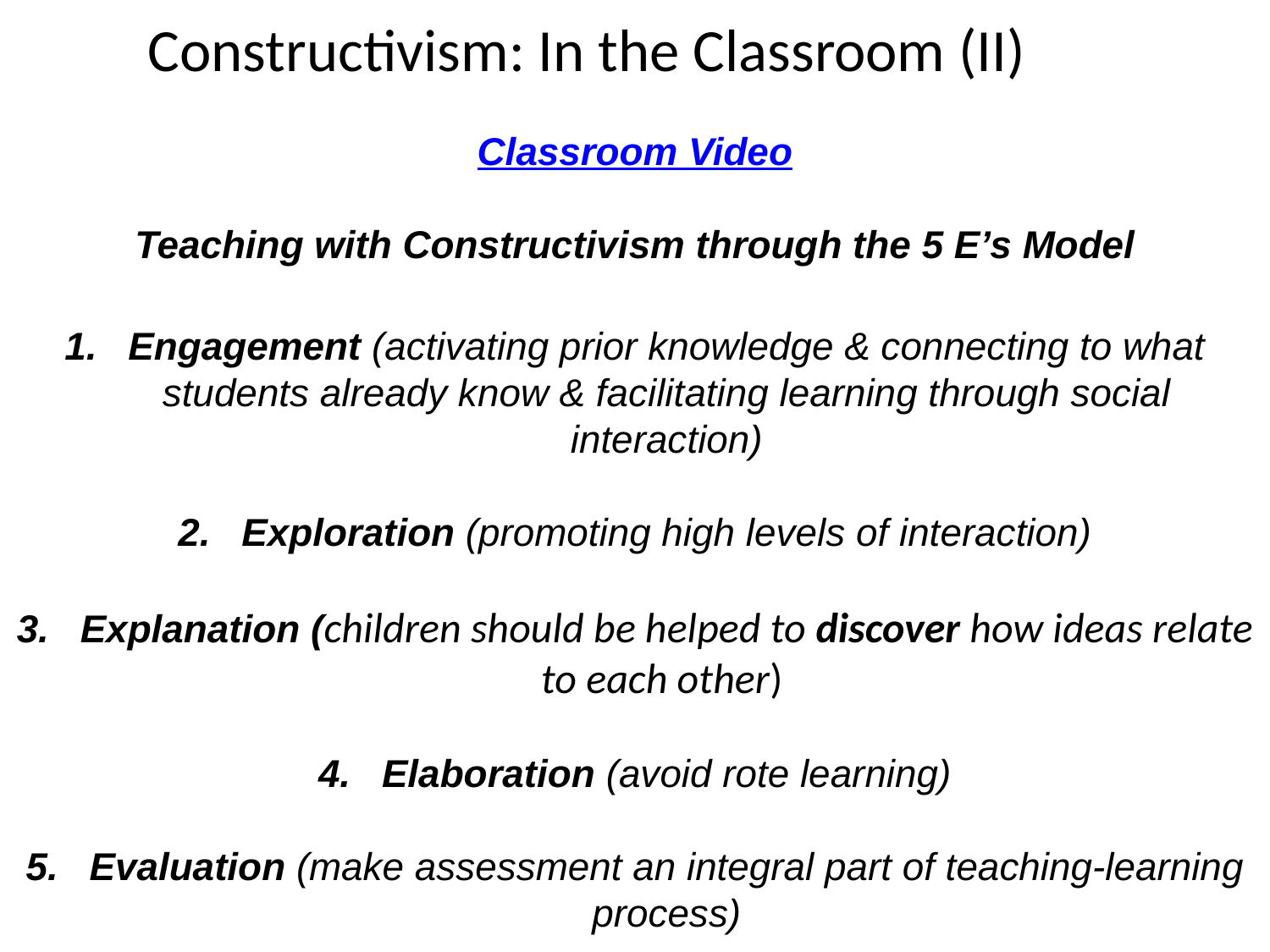

# Constructivism: In the Classroom (II)

Classroom Video

Teaching with Constructivism through the 5 E’s Model

Engagement (activating prior knowledge & connecting to what students already know & facilitating learning through social interaction)

Exploration (promoting high levels of interaction)

Explanation (children should be helped to discover how ideas relate to each other)

Elaboration (avoid rote learning)

Evaluation (make assessment an integral part of teaching-learning process)